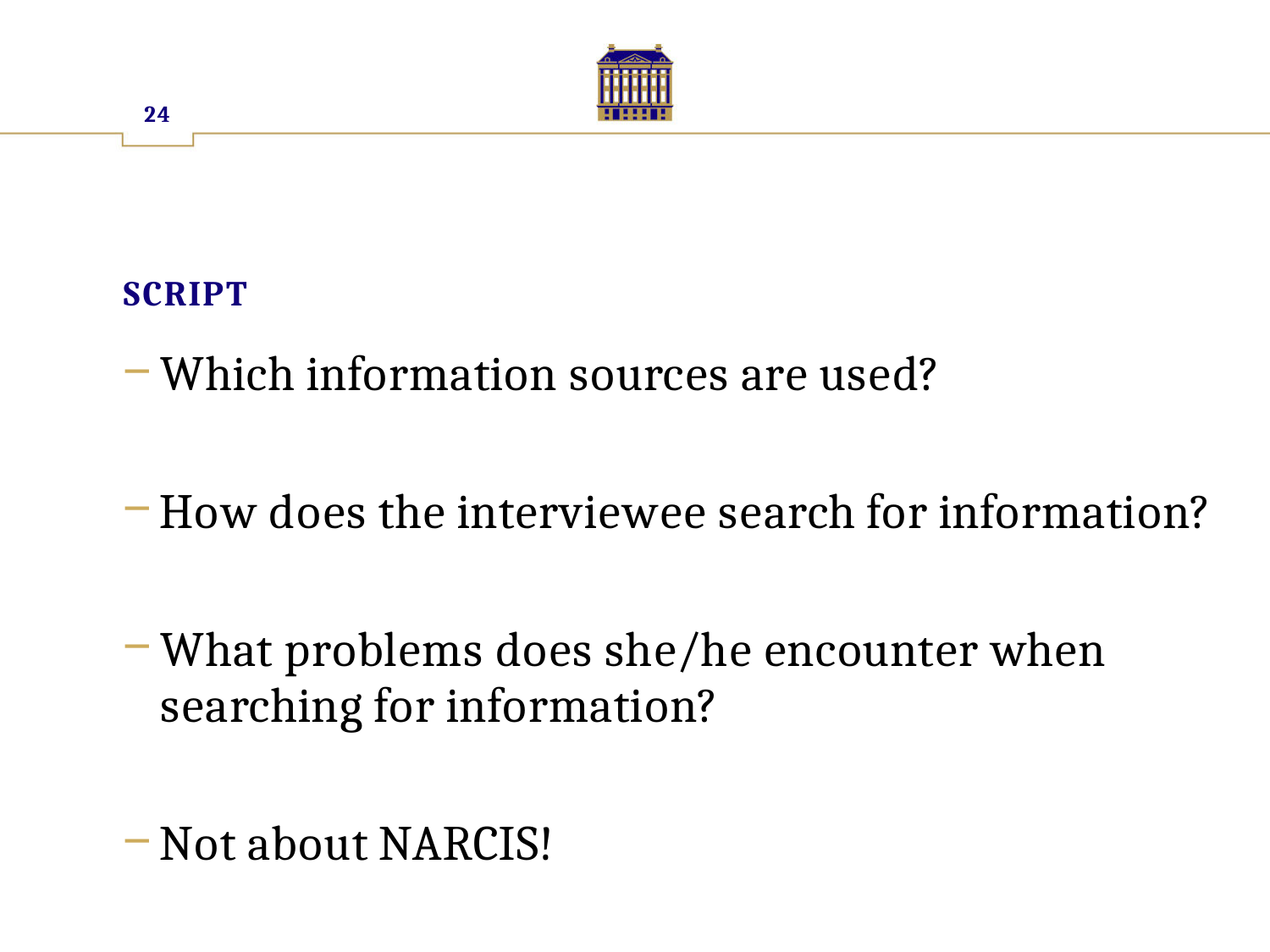

24
# Script
Which information sources are used?

How does the interviewee search for information?

What problems does she/he encounter when searching for information?

Not about NARCIS!